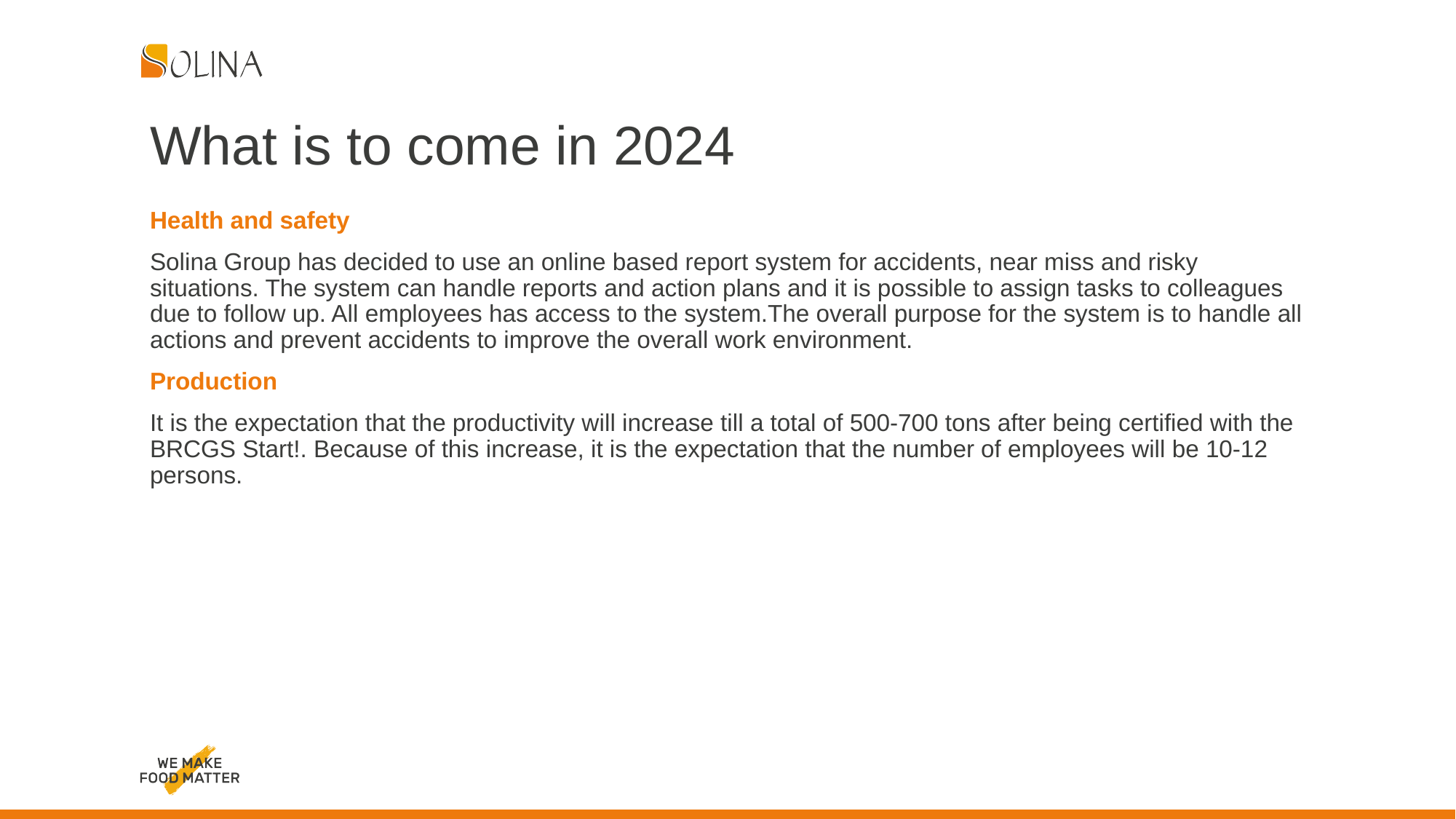

What is to come in 2024
Health and safety
Solina Group has decided to use an online based report system for accidents, near miss and risky situations. The system can handle reports and action plans and it is possible to assign tasks to colleagues due to follow up. All employees has access to the system.The overall purpose for the system is to handle all actions and prevent accidents to improve the overall work environment.
Production
It is the expectation that the productivity will increase till a total of 500-700 tons after being certified with the BRCGS Start!. Because of this increase, it is the expectation that the number of employees will be 10-12 persons.